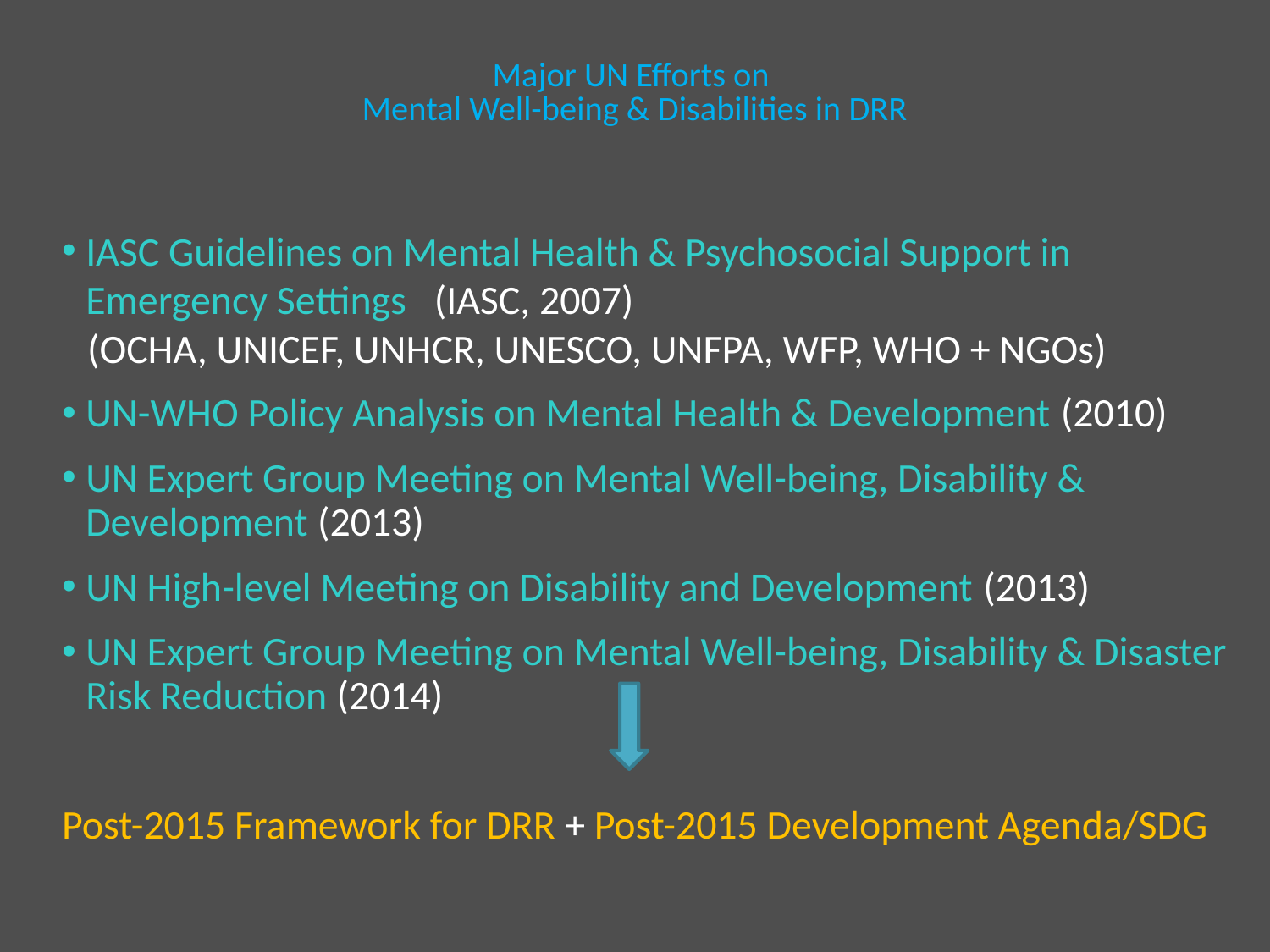

Major UN Efforts on
Mental Well-being & Disabilities in DRR
IASC Guidelines on Mental Health & Psychosocial Support in Emergency Settings   (IASC, 2007)
	(OCHA, UNICEF, UNHCR, UNESCO, UNFPA, WFP, WHO + NGOs)
UN-WHO Policy Analysis on Mental Health & Development (2010)
UN Expert Group Meeting on Mental Well-being, Disability & Development (2013)
UN High-level Meeting on Disability and Development (2013)
UN Expert Group Meeting on Mental Well-being, Disability & Disaster Risk Reduction (2014)

Post-2015 Framework for DRR + Post-2015 Development Agenda/SDG